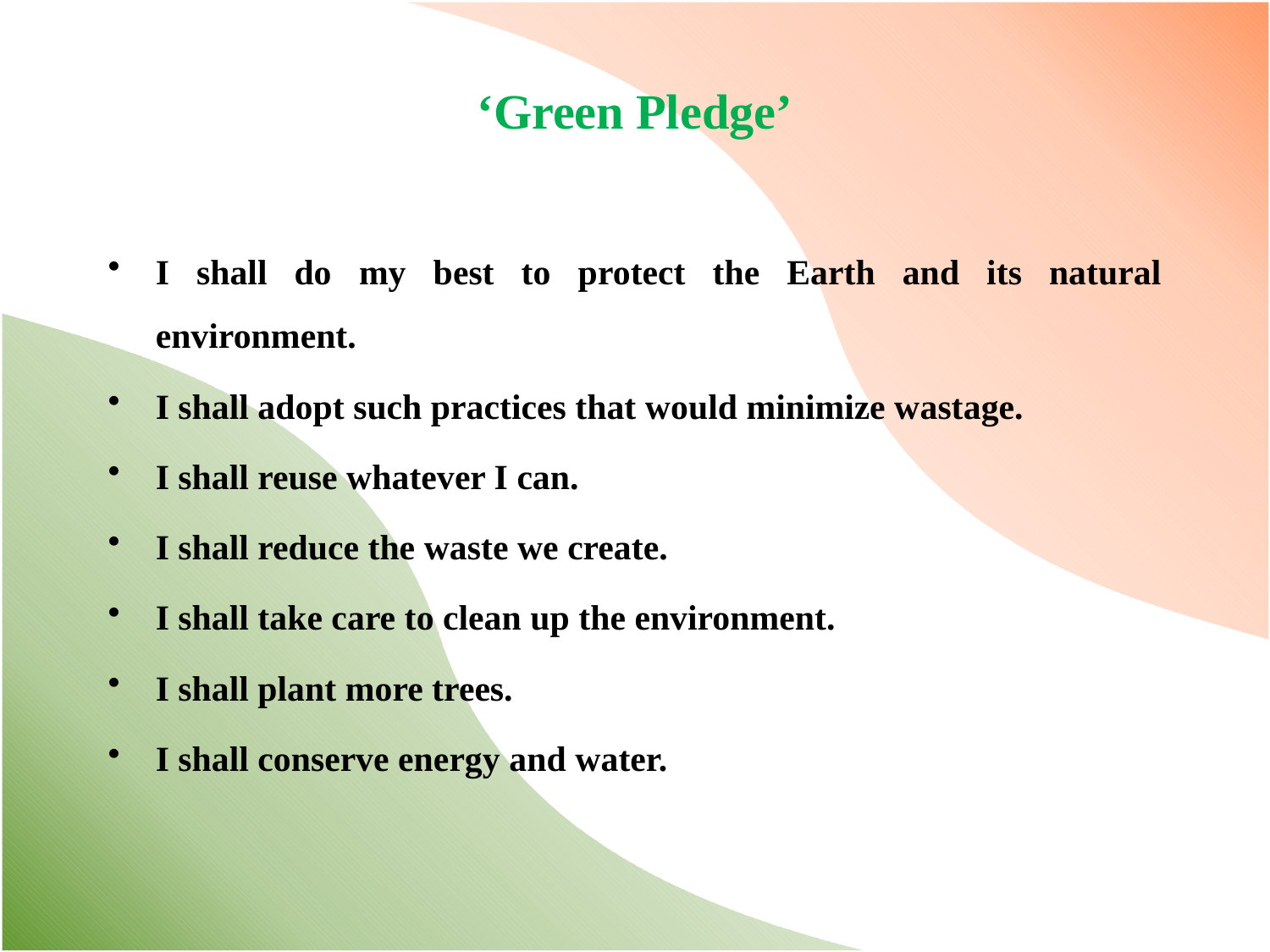

# ‘Green Pledge’
I shall do my best to protect the Earth and its natural environment.
I shall adopt such practices that would minimize wastage.
I shall reuse whatever I can.
I shall reduce the waste we create.
I shall take care to clean up the environment.
I shall plant more trees.
I shall conserve energy and water.